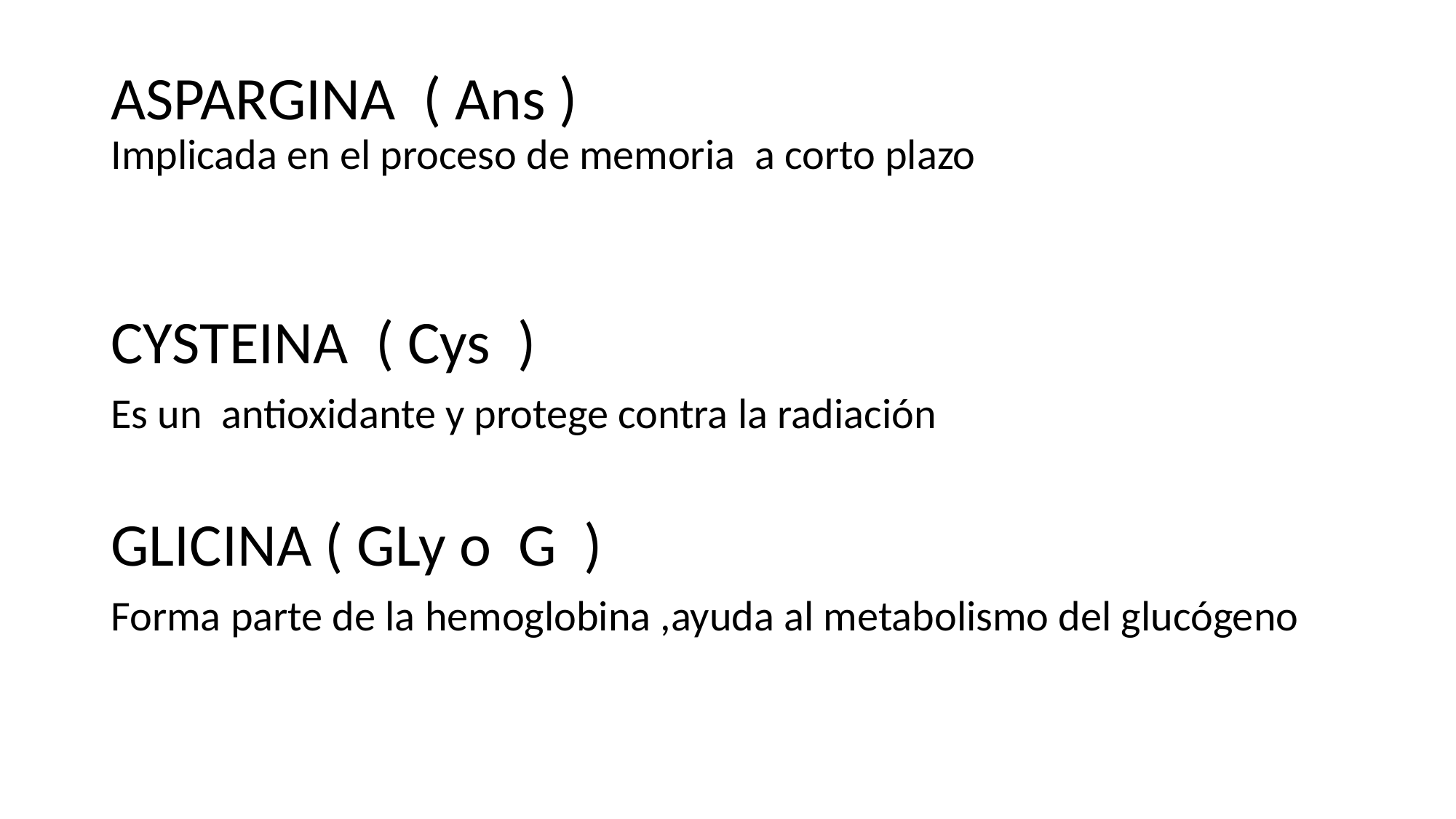

# ASPARGINA  ( Ans ) Implicada en el proceso de memoria  a corto plazo

CYSTEINA  ( Cys  )
Es un  antioxidante y protege contra la radiación

GLICINA ( GLy o  G  )
Forma parte de la hemoglobina ,ayuda al metabolismo del glucógeno